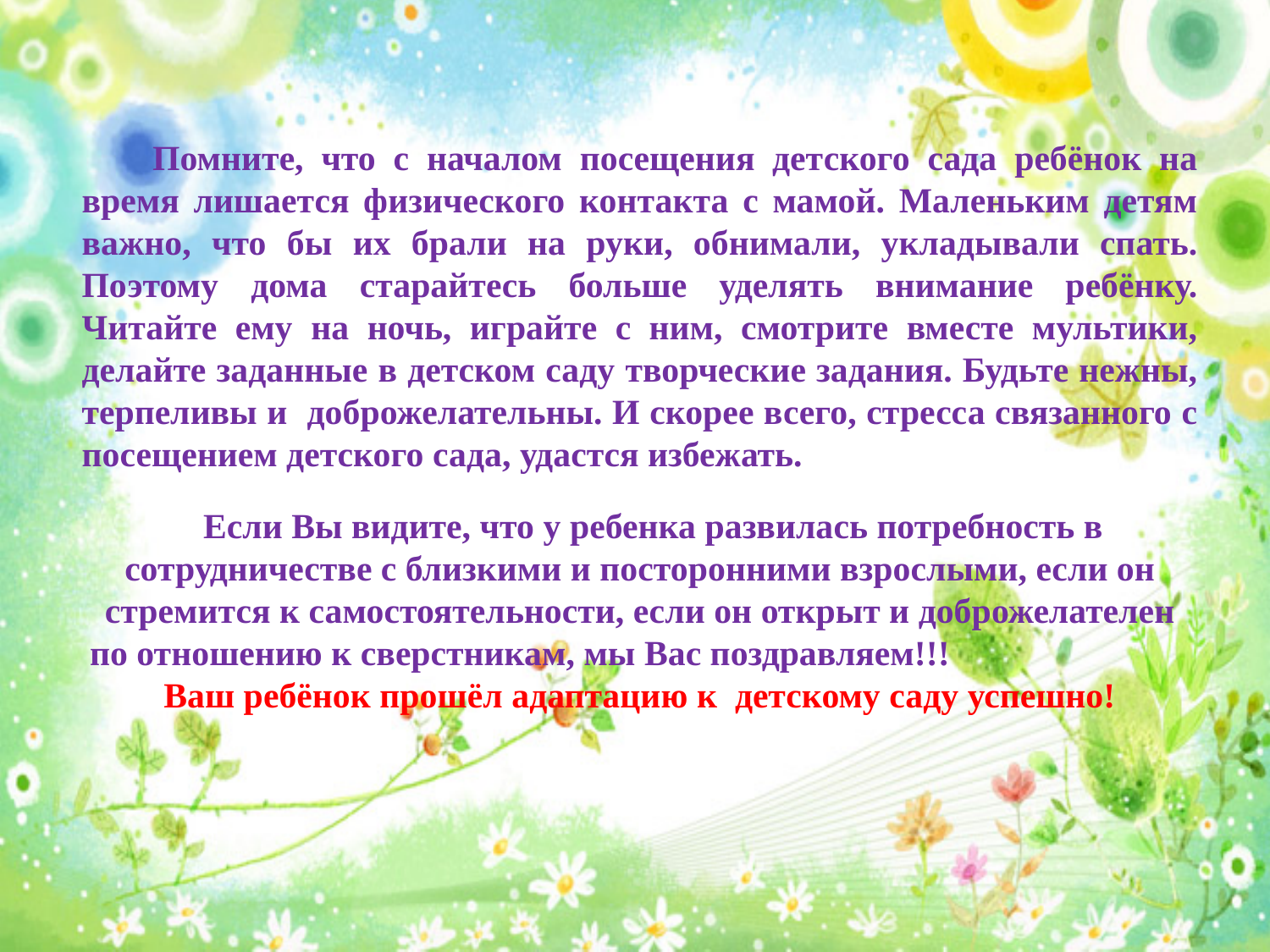

Помните, что с началом посещения детского сада ребёнок на время лишается физического контакта с мамой. Маленьким детям важно, что бы их брали на руки, обнимали, укладывали спать. Поэтому дома старайтесь больше уделять внимание ребёнку. Читайте ему на ночь, играйте с ним, смотрите вместе мультики, делайте заданные в детском саду творческие задания. Будьте нежны, терпеливы и  доброжелательны. И скорее всего, стресса связанного с посещением детского сада, удастся избежать.

   Если Вы видите, что у ребенка развилась потребность в сотрудничестве с близкими и посторонними взрослыми, если он стремится к самостоятельности, если он открыт и доброжелателен по отношению к сверстникам, мы Вас поздравляем!!!                            Ваш ребёнок прошёл адаптацию к  детскому саду успешно!